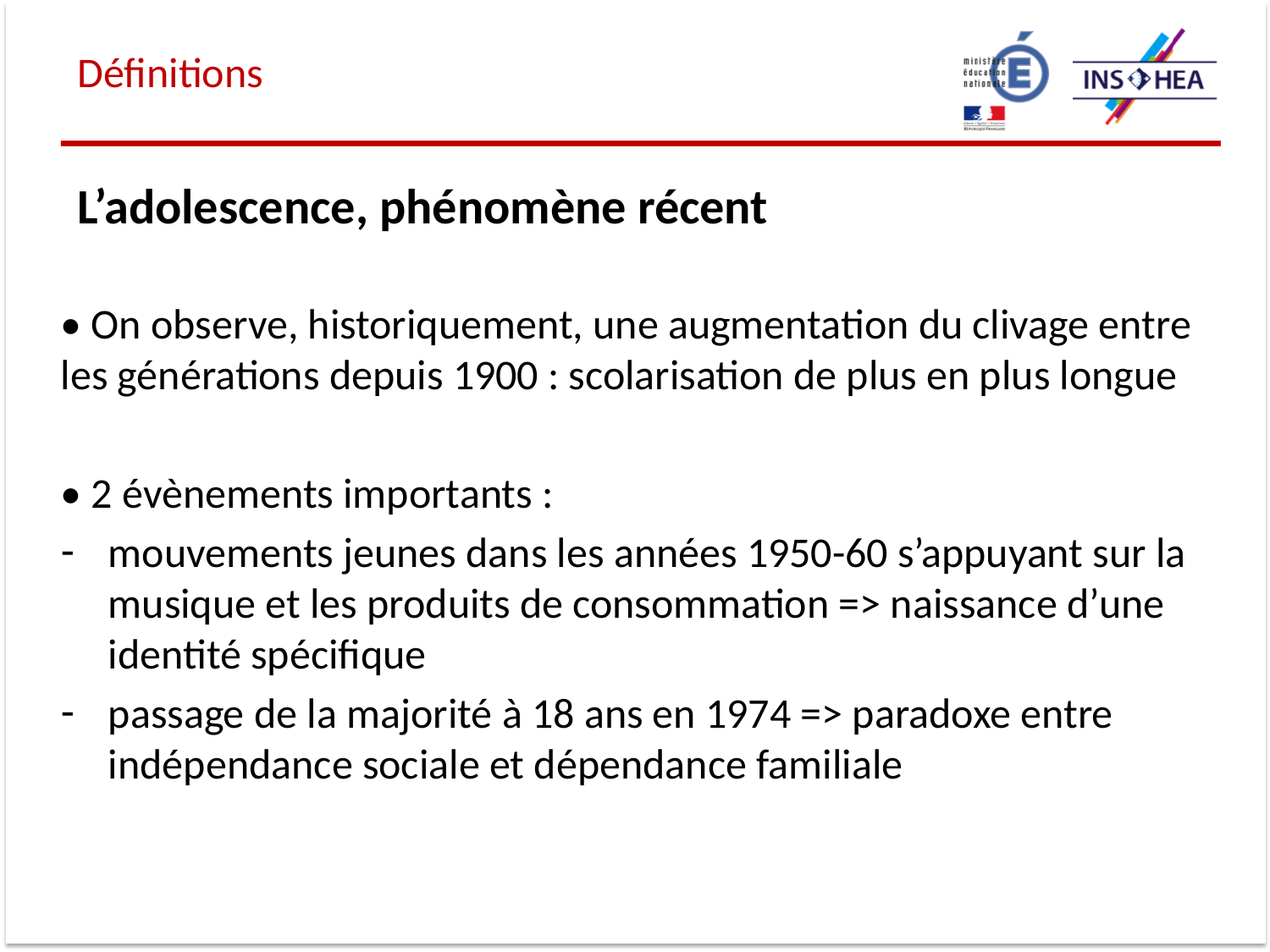

Définitions
L’adolescence, phénomène récent
• On observe, historiquement, une augmentation du clivage entre les générations depuis 1900 : scolarisation de plus en plus longue

• 2 évènements importants :
mouvements jeunes dans les années 1950-60 s’appuyant sur la musique et les produits de consommation => naissance d’une identité spécifique
passage de la majorité à 18 ans en 1974 => paradoxe entre indépendance sociale et dépendance familiale